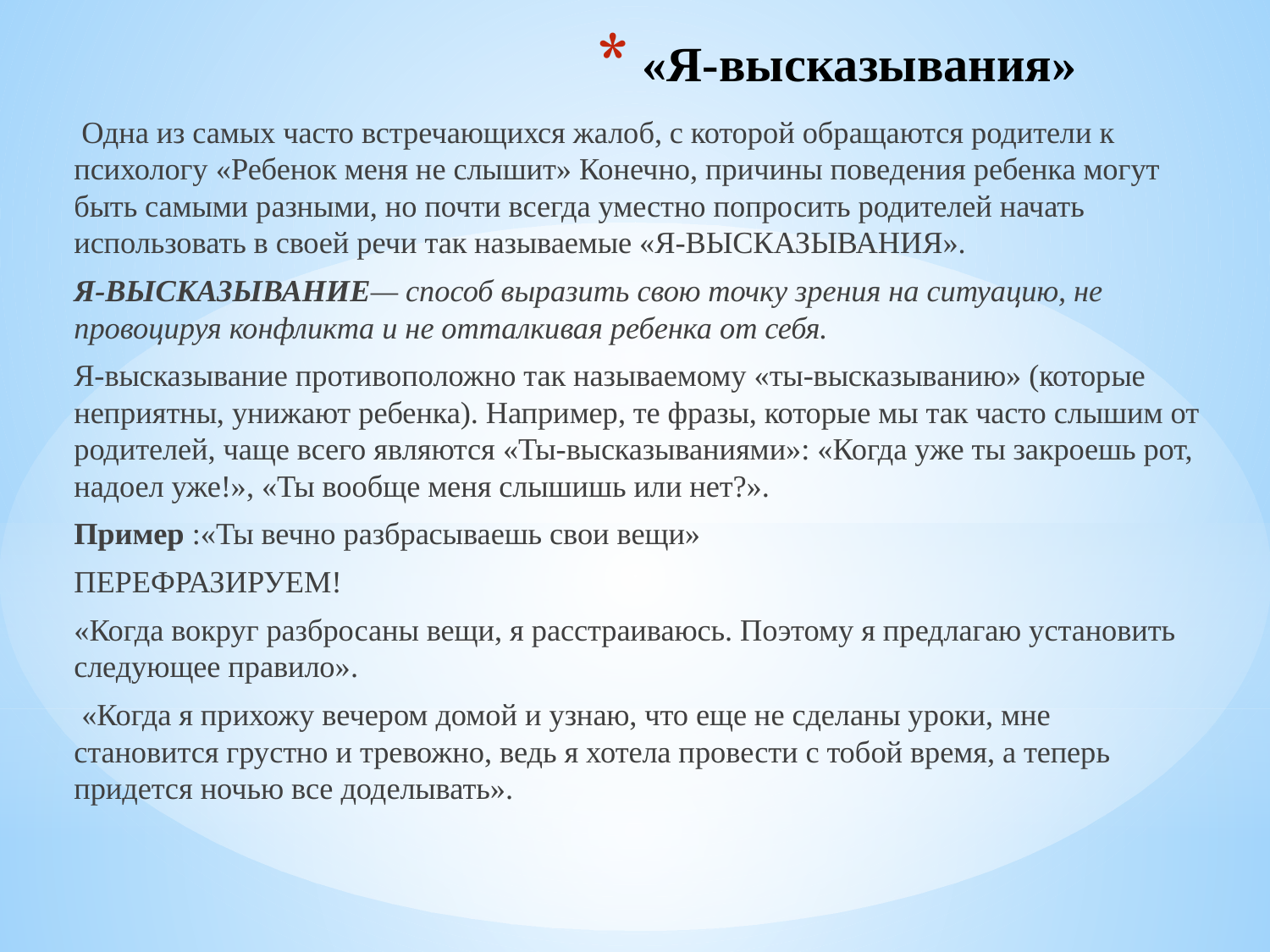

# «Я-высказывания»
 Одна из самых часто встречающихся жалоб, с которой обращаются родители к психологу «Ребенок меня не слышит» Конечно, причины поведения ребенка могут быть самыми разными, но почти всегда уместно попросить родителей начать использовать в своей речи так называемые «Я-ВЫСКАЗЫВАНИЯ».
Я-ВЫСКАЗЫВАНИЕ— способ выразить свою точку зрения на ситуацию, не провоцируя конфликта и не отталкивая ребенка от себя.
Я-высказывание противоположно так называемому «ты-высказыванию» (которые неприятны, унижают ребенка). Например, те фразы, которые мы так часто слышим от родителей, чаще всего являются «Ты-высказываниями»: «Когда уже ты закроешь рот, надоел уже!», «Ты вообще меня слышишь или нет?».
Пример :«Ты вечно разбрасываешь свои вещи»
ПЕРЕФРАЗИРУЕМ!
«Когда вокруг разбросаны вещи, я расстраиваюсь. Поэтому я предлагаю установить следующее правило».
 «Когда я прихожу вечером домой и узнаю, что еще не сделаны уроки, мне становится грустно и тревожно, ведь я хотела провести с тобой время, а теперь придется ночью все доделывать».